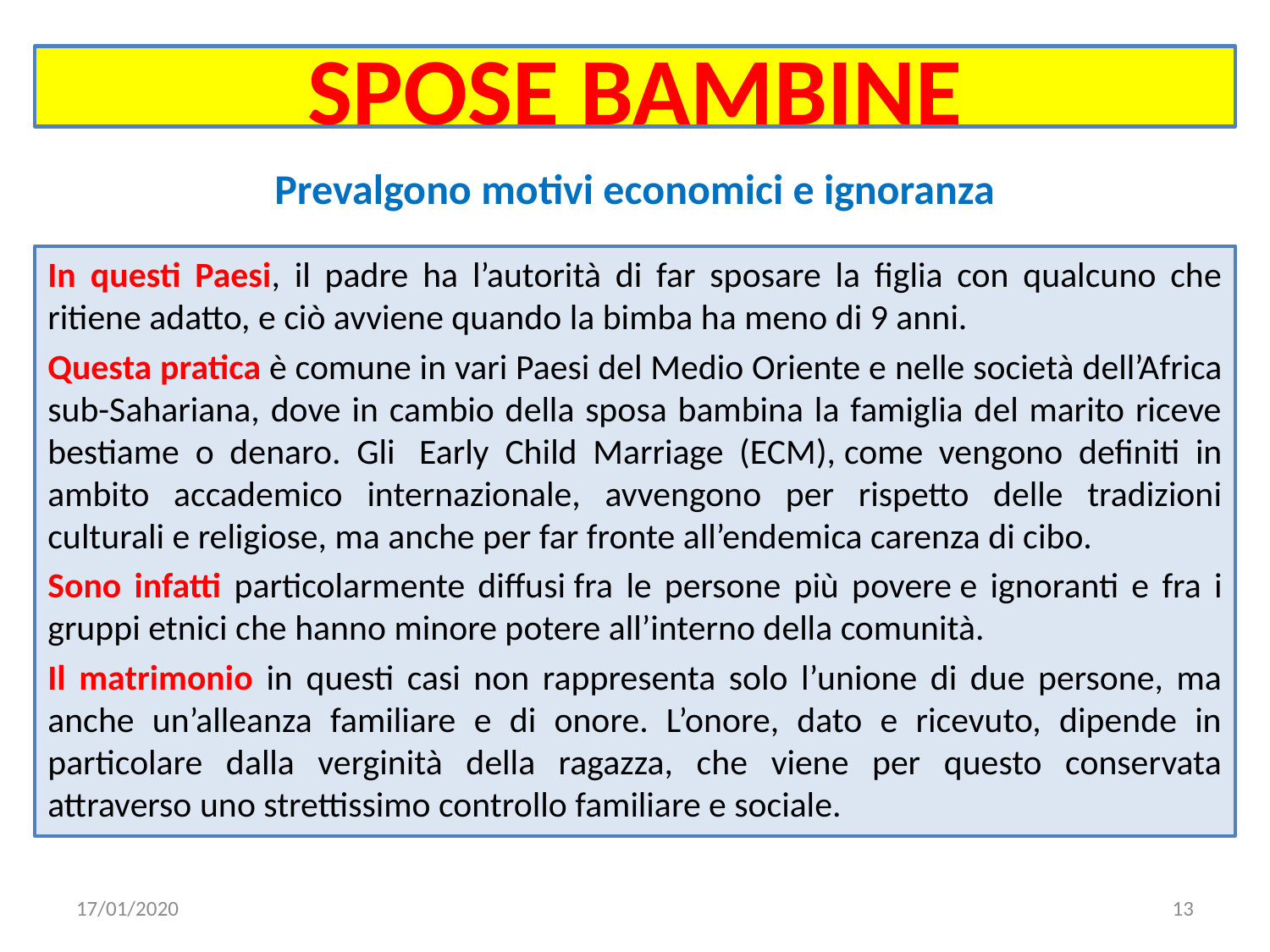

# SPOSE BAMBINE
Prevalgono motivi economici e ignoranza
In questi Paesi, il padre ha l’autorità di far sposare la figlia con qualcuno che ritiene adatto, e ciò avviene quando la bimba ha meno di 9 anni.
Questa pratica è comune in vari Paesi del Medio Oriente e nelle società dell’Africa sub-Sahariana, dove in cambio della sposa bambina la famiglia del marito riceve bestiame o denaro. Gli  Early Child Marriage (ECM), come vengono definiti in ambito accademico internazionale, avvengono per rispetto delle tradizioni culturali e religiose, ma anche per far fronte all’endemica carenza di cibo.
Sono infatti particolarmente diffusi fra le persone più povere e ignoranti e fra i gruppi etnici che hanno minore potere all’interno della comunità.
Il matrimonio in questi casi non rappresenta solo l’unione di due persone, ma anche un’alleanza familiare e di onore. L’onore, dato e ricevuto, dipende in particolare dalla verginità della ragazza, che viene per questo conservata attraverso uno strettissimo controllo familiare e sociale.
17/01/2020
13